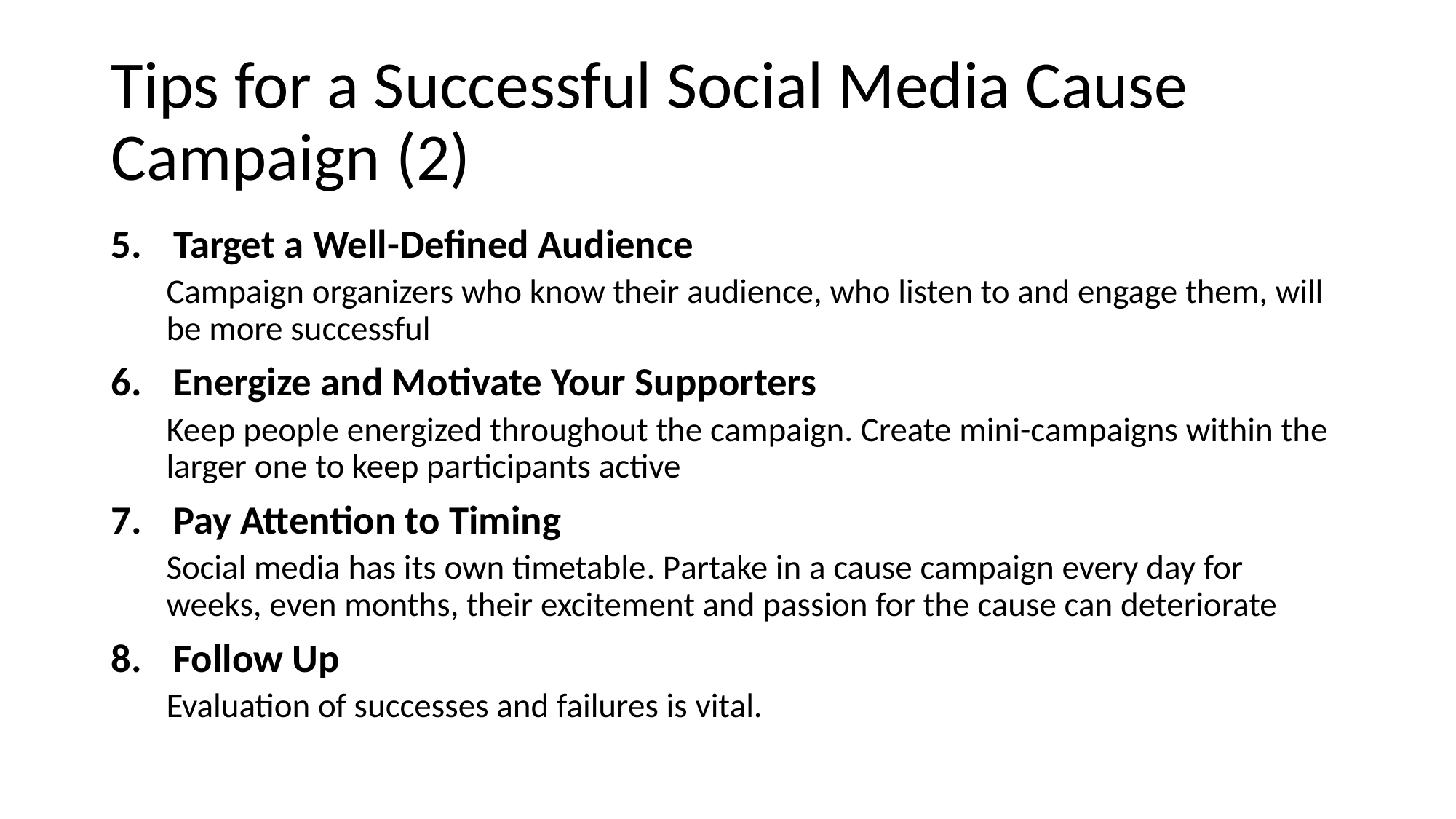

# Tips for a Successful Social Media Cause Campaign (2)
Target a Well-Defined Audience
Campaign organizers who know their audience, who listen to and engage them, will be more successful
Energize and Motivate Your Supporters
Keep people energized throughout the campaign. Create mini-campaigns within the larger one to keep participants active
Pay Attention to Timing
Social media has its own timetable. Partake in a cause campaign every day for weeks, even months, their excitement and passion for the cause can deteriorate
Follow Up
Evaluation of successes and failures is vital.